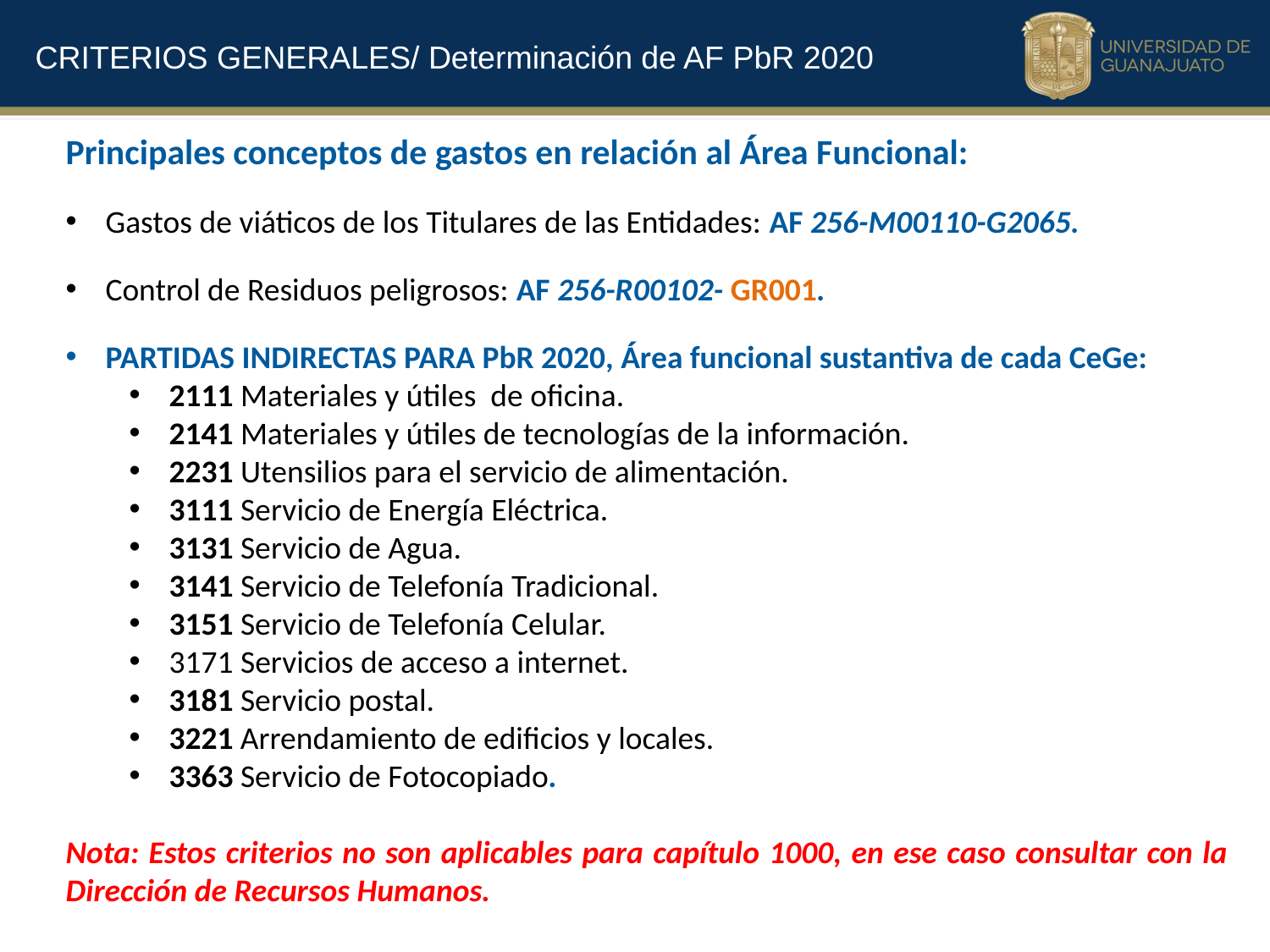

CRITERIOS GENERALES/ Determinación de AF PbR 2020
Principales conceptos de gastos en relación al Área Funcional:

Gastos de viáticos de los Titulares de las Entidades: AF 256-M00110-G2065.

Control de Residuos peligrosos: AF 256-R00102- GR001.

PARTIDAS INDIRECTAS PARA PbR 2020, Área funcional sustantiva de cada CeGe:
2111 Materiales y útiles  de oficina.
2141 Materiales y útiles de tecnologías de la información.
2231 Utensilios para el servicio de alimentación.
3111 Servicio de Energía Eléctrica.
3131 Servicio de Agua.
3141 Servicio de Telefonía Tradicional.
3151 Servicio de Telefonía Celular.
3171 Servicios de acceso a internet.
3181 Servicio postal.
3221 Arrendamiento de edificios y locales.
3363 Servicio de Fotocopiado.

Nota: Estos criterios no son aplicables para capítulo 1000, en ese caso consultar con la Dirección de Recursos Humanos.